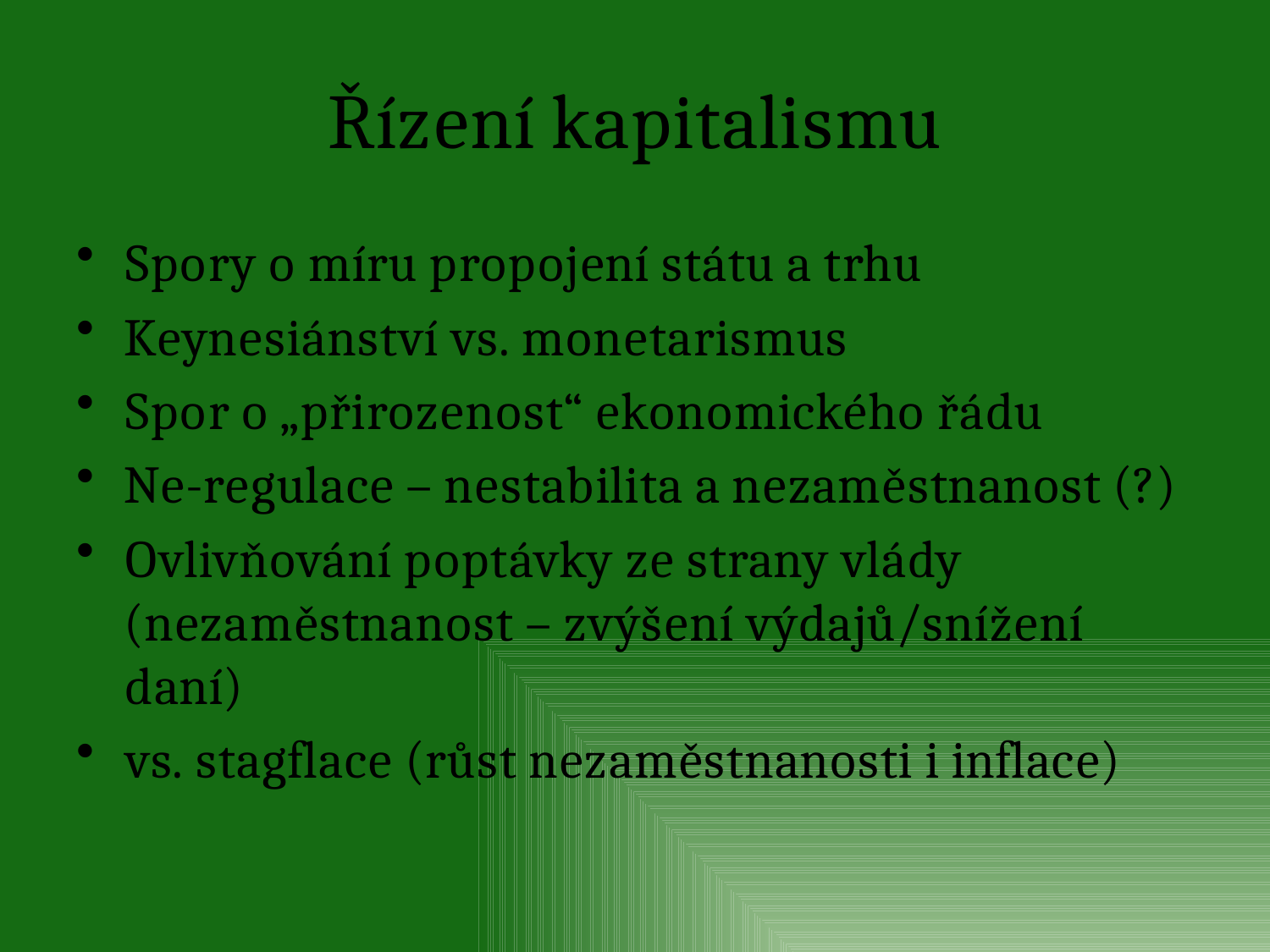

# Řízení kapitalismu
Spory o míru propojení státu a trhu
Keynesiánství vs. monetarismus
Spor o „přirozenost“ ekonomického řádu
Ne-regulace – nestabilita a nezaměstnanost (?)
Ovlivňování poptávky ze strany vlády (nezaměstnanost – zvýšení výdajů/snížení daní)
vs. stagflace (růst nezaměstnanosti i inflace)